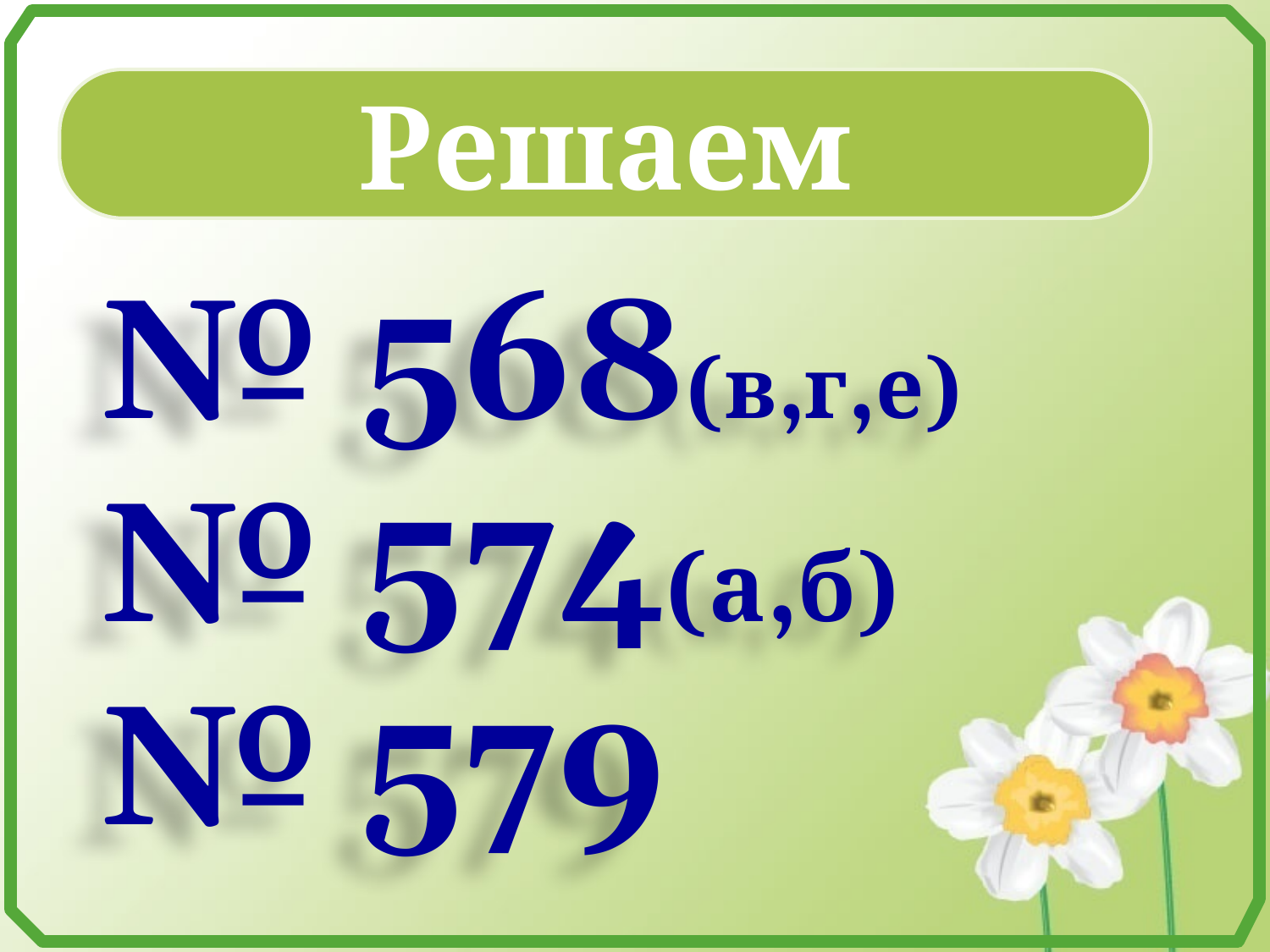

Решаем
№ 568(в,г,е)
№ 574(а,б)
№ 579